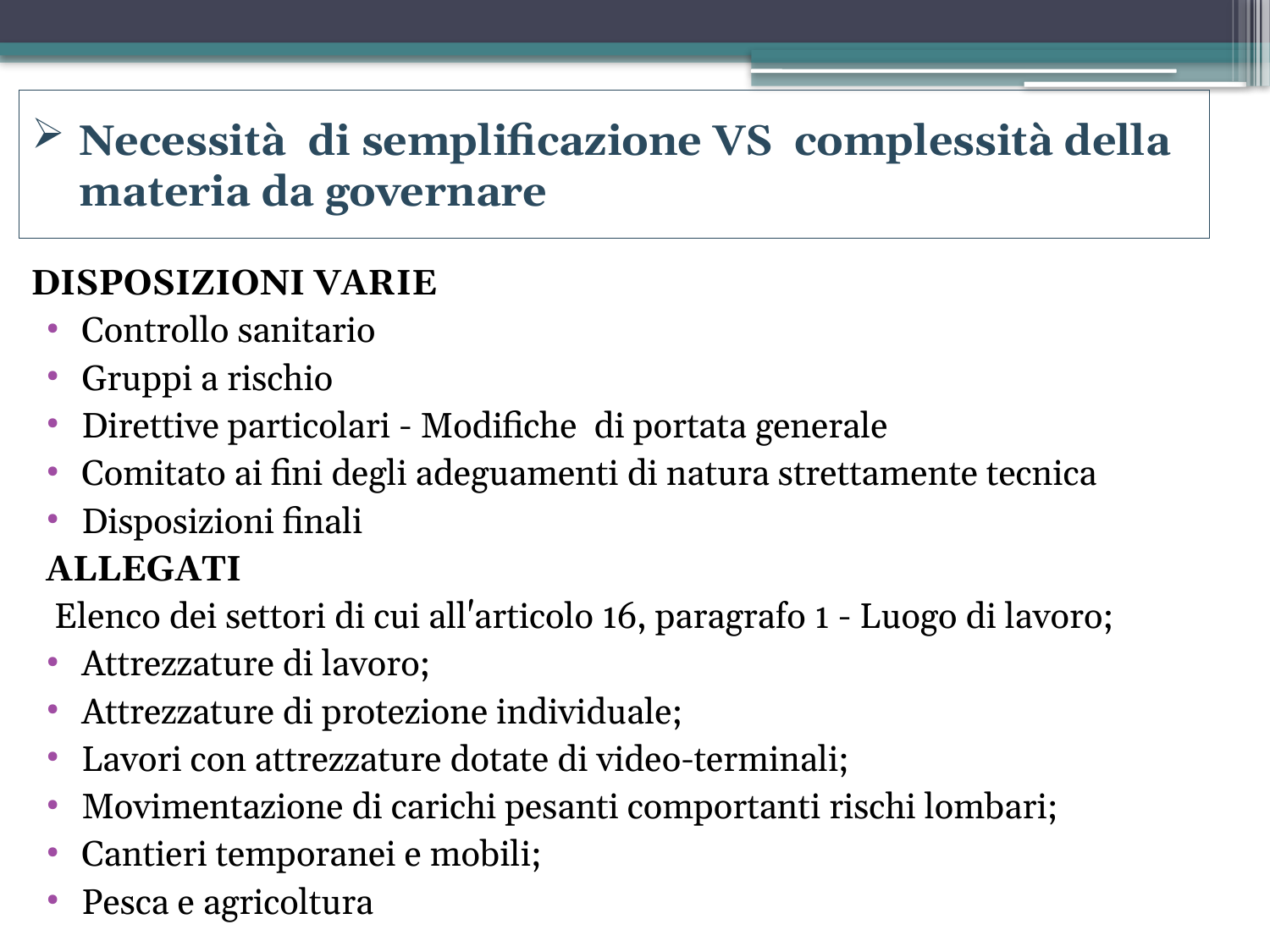

# Necessità  di semplificazione VS  complessità della materia da governare
DISPOSIZIONI VARIE
Controllo sanitario
Gruppi a rischio
Direttive particolari - Modifiche  di portata generale
Comitato ai fini degli adeguamenti di natura strettamente tecnica
Disposizioni finali
ALLEGATI
 Elenco dei settori di cui all'articolo 16, paragrafo 1 - Luogo di lavoro;
Attrezzature di lavoro;
Attrezzature di protezione individuale;
Lavori con attrezzature dotate di video-terminali;
Movimentazione di carichi pesanti comportanti rischi lombari;
Cantieri temporanei e mobili;
Pesca e agricoltura